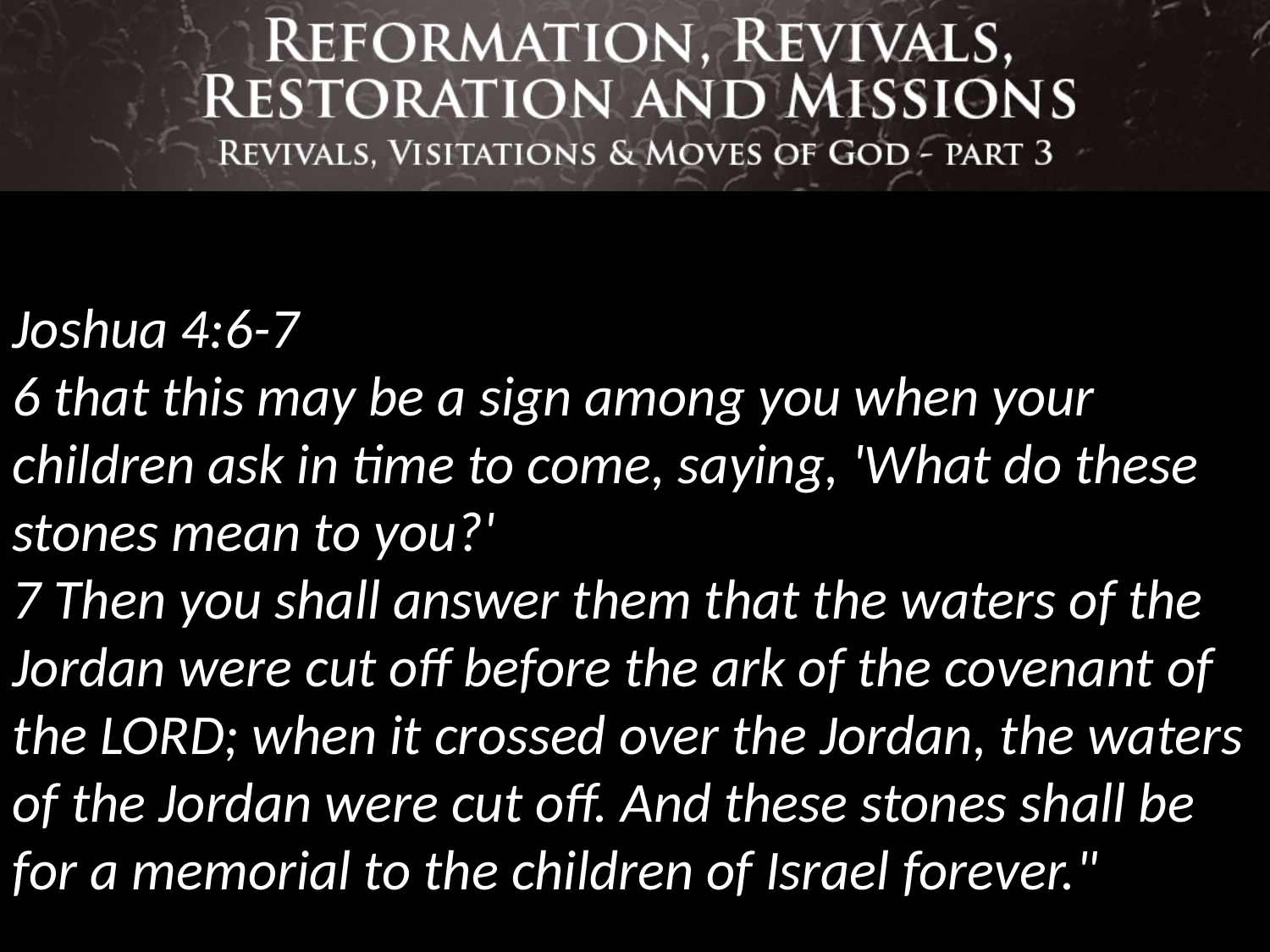

Joshua 4:6-7
6 that this may be a sign among you when your children ask in time to come, saying, 'What do these stones mean to you?'
7 Then you shall answer them that the waters of the Jordan were cut off before the ark of the covenant of the LORD; when it crossed over the Jordan, the waters of the Jordan were cut off. And these stones shall be for a memorial to the children of Israel forever."